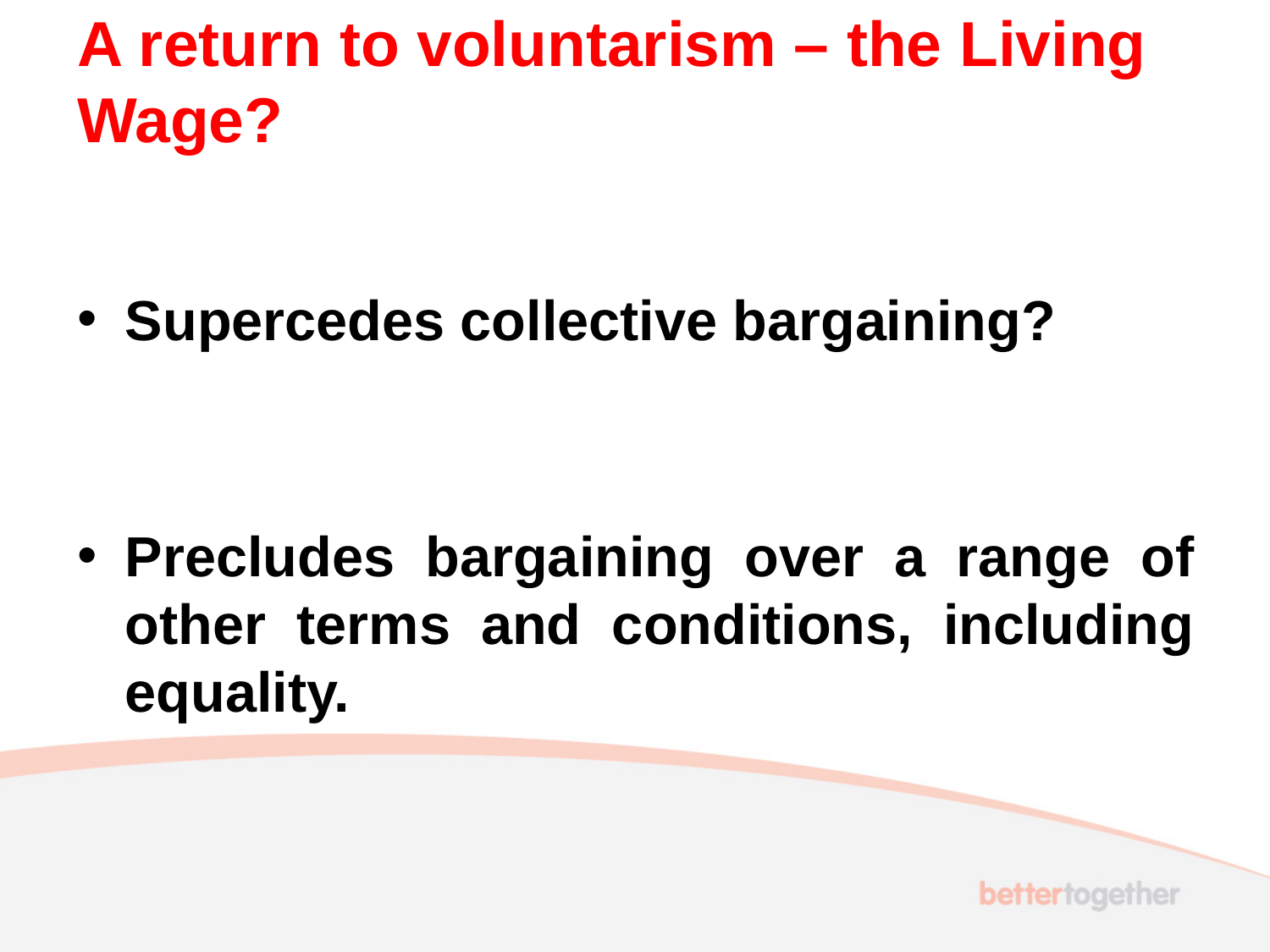

# A return to voluntarism – the Living Wage?

Supercedes collective bargaining?

Precludes bargaining over a range of other terms and conditions, including equality.